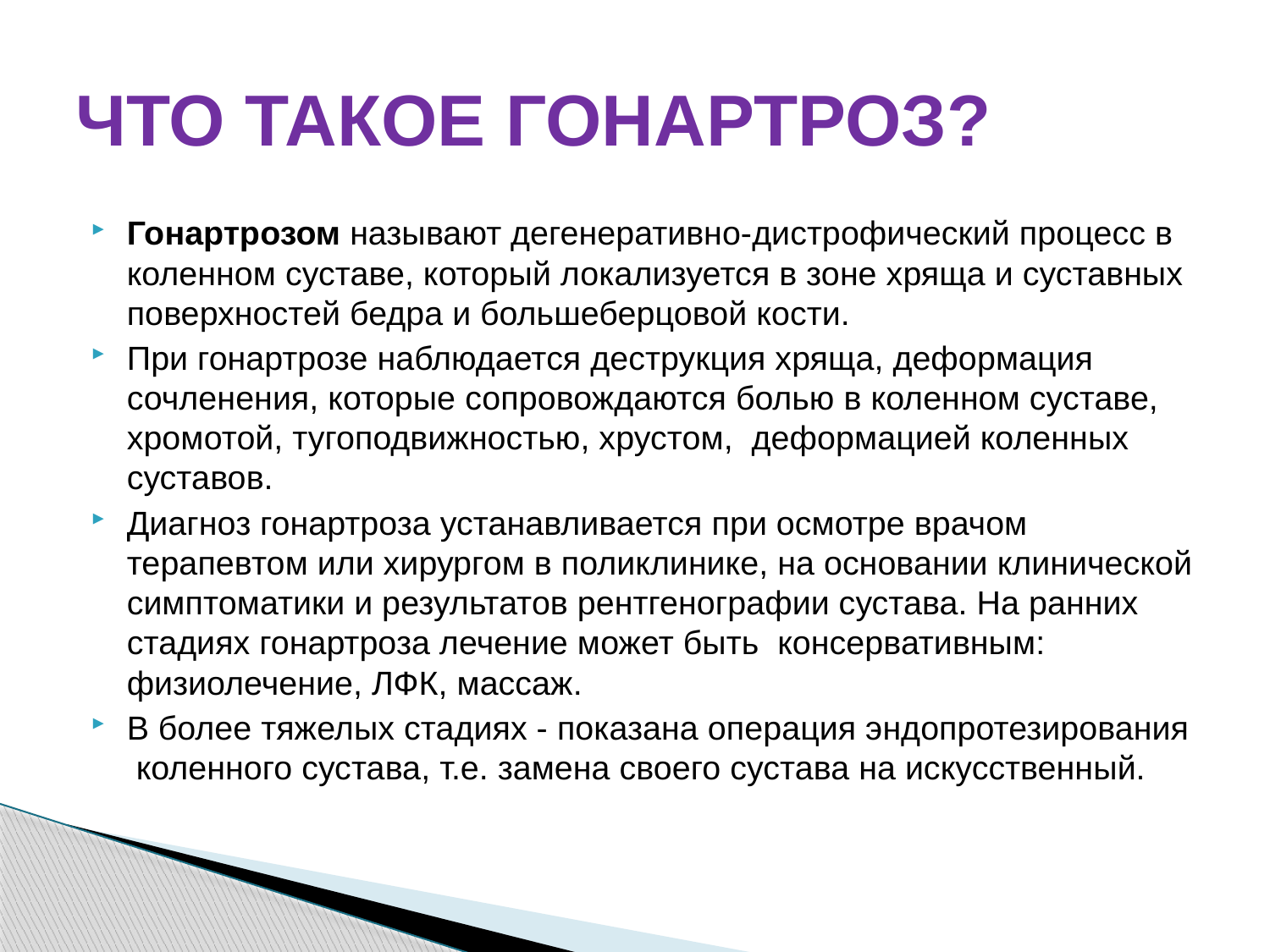

# ЧТО ТАКОЕ ГОНАРТРОЗ?
Гонартрозом называют дегенеративно-дистрофический процесс в коленном суставе, который локализуется в зоне хряща и суставных поверхностей бедра и большеберцовой кости.
При гонартрозе наблюдается деструкция хряща, деформация сочленения, которые сопровождаются болью в коленном суставе, хромотой, тугоподвижностью, хрустом,  деформацией коленных суставов.
Диагноз гонартроза устанавливается при осмотре врачом терапевтом или хирургом в поликлинике, на основании клинической симптоматики и результатов рентгенографии сустава. На ранних стадиях гонартроза лечение может быть  консервативным: физиолечение, ЛФК, массаж.
В более тяжелых стадиях - показана операция эндопротезирования  коленного сустава, т.е. замена своего сустава на искусственный.